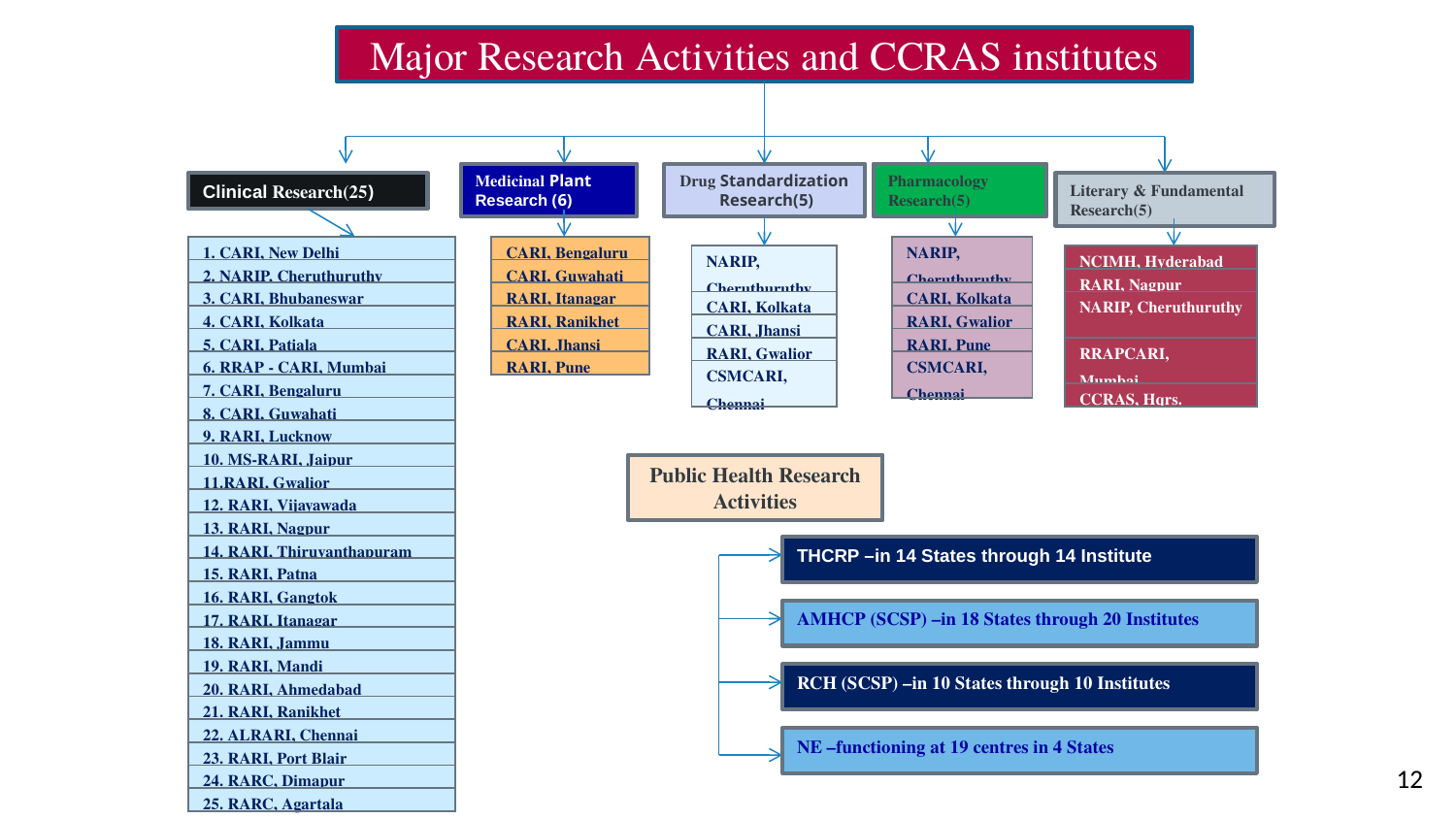

Major Research Activities and CCRAS institutes
Medicinal Plant Research (6)
Drug Standardization  Research(5)
Pharmacology Research(5)
Clinical Research(25)
Literary & Fundamental Research(5)
| 1. CARI, New Delhi |
| --- |
| 2. NARIP, Cheruthuruthy |
| 3. CARI, Bhubaneswar |
| 4. CARI, Kolkata |
| 5. CARI, Patiala |
| 6. RRAP - CARI, Mumbai |
| 7. CARI, Bengaluru |
| 8. CARI, Guwahati |
| 9. RARI, Lucknow |
| 10. MS-RARI, Jaipur |
| 11.RARI, Gwalior |
| 12. RARI, Vijayawada |
| 13. RARI, Nagpur |
| 14. RARI, Thiruvanthapuram |
| 15. RARI, Patna |
| 16. RARI, Gangtok |
| 17. RARI, Itanagar |
| 18. RARI, Jammu |
| 19. RARI, Mandi |
| 20. RARI, Ahmedabad |
| 21. RARI, Ranikhet |
| 22. ALRARI, Chennai |
| 23. RARI, Port Blair |
| 24. RARC, Dimapur |
| 25. RARC, Agartala |
| CARI, Bengaluru |
| --- |
| CARI, Guwahati |
| RARI, Itanagar |
| RARI, Ranikhet |
| CARI, Jhansi |
| RARI, Pune |
| NARIP, Cheruthuruthy |
| --- |
| CARI, Kolkata |
| RARI, Gwalior |
| RARI, Pune |
| CSMCARI, Chennai |
| NARIP, Cheruthuruthy |
| --- |
| CARI, Kolkata |
| CARI, Jhansi |
| RARI, Gwalior |
| CSMCARI, Chennai |
| NCIMH, Hyderabad |
| --- |
| RARI, Nagpur |
| NARIP, Cheruthuruthy |
| RRAPCARI, Mumbai |
| CCRAS, Hqrs. |
Public Health Research Activities
THCRP –in 14 States through 14 Institute
AMHCP (SCSP) –in 18 States through 20 Institutes
RCH (SCSP) –in 10 States through 10 Institutes
NE –functioning at 19 centres in 4 States
12